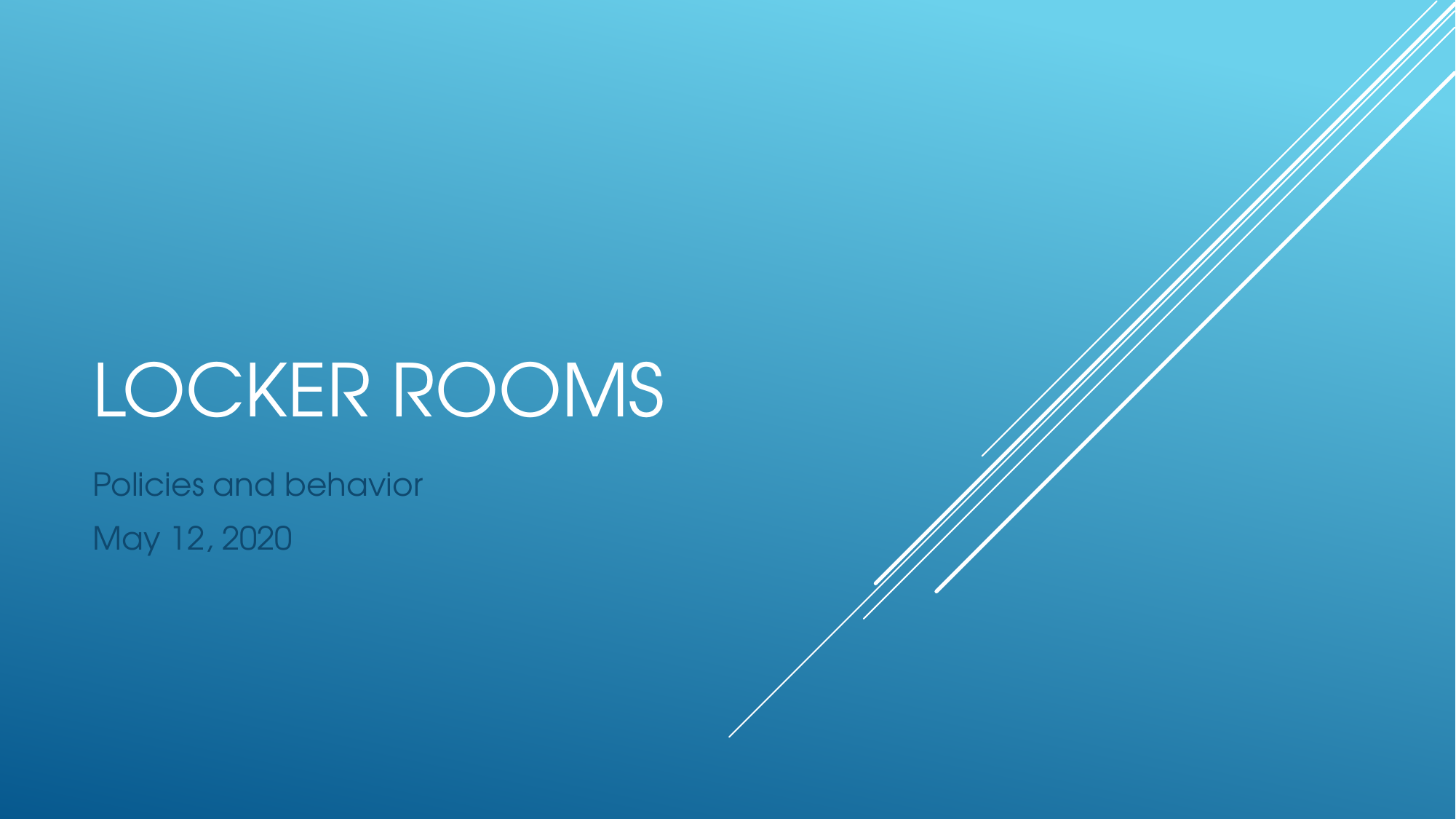

# Locker Rooms
Policies and behavior
May 12, 2020